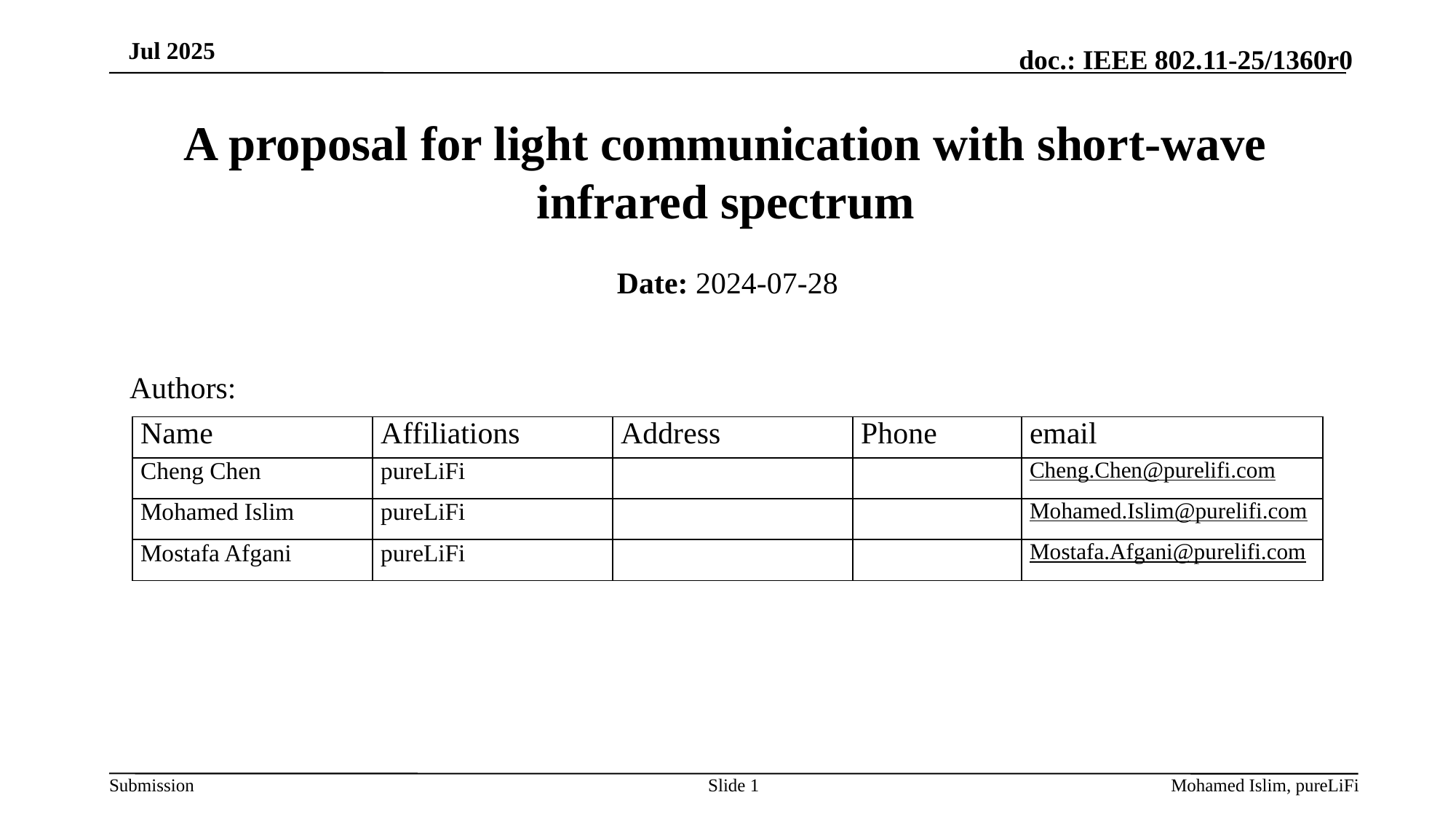

Jul 2025
# A proposal for light communication with short-wave infrared spectrum
Date: 2024-07-28
Authors:
| Name | Affiliations | Address | Phone | email |
| --- | --- | --- | --- | --- |
| Cheng Chen | pureLiFi |  |  | Cheng.Chen@purelifi.com |
| Mohamed Islim | pureLiFi |  |  | Mohamed.Islim@purelifi.com |
| Mostafa Afgani | pureLiFi |  |  | Mostafa.Afgani@purelifi.com |
Slide 1
Mohamed Islim, pureLiFi